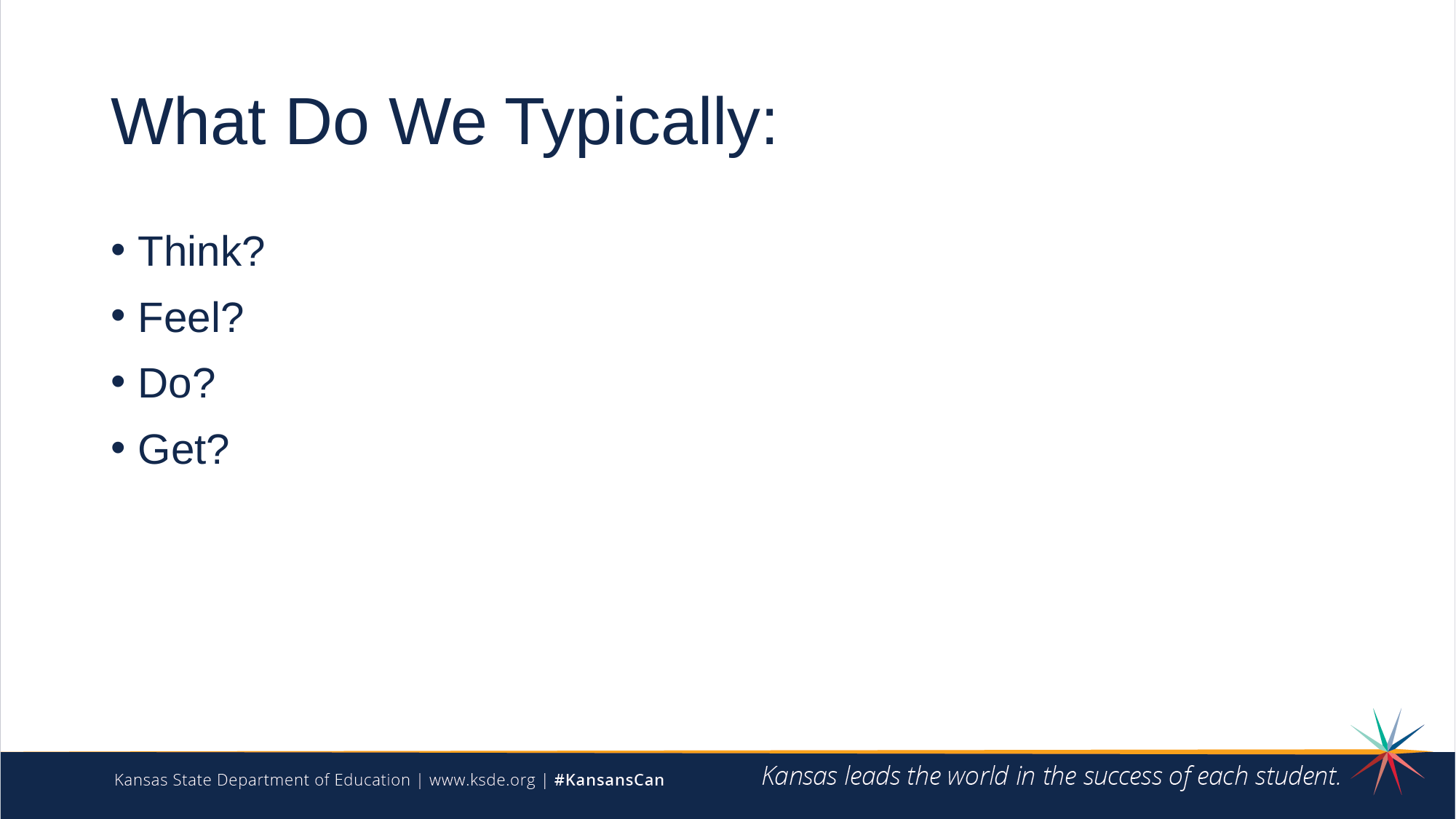

# What Do We Typically:
Think?
Feel?
Do?
Get?